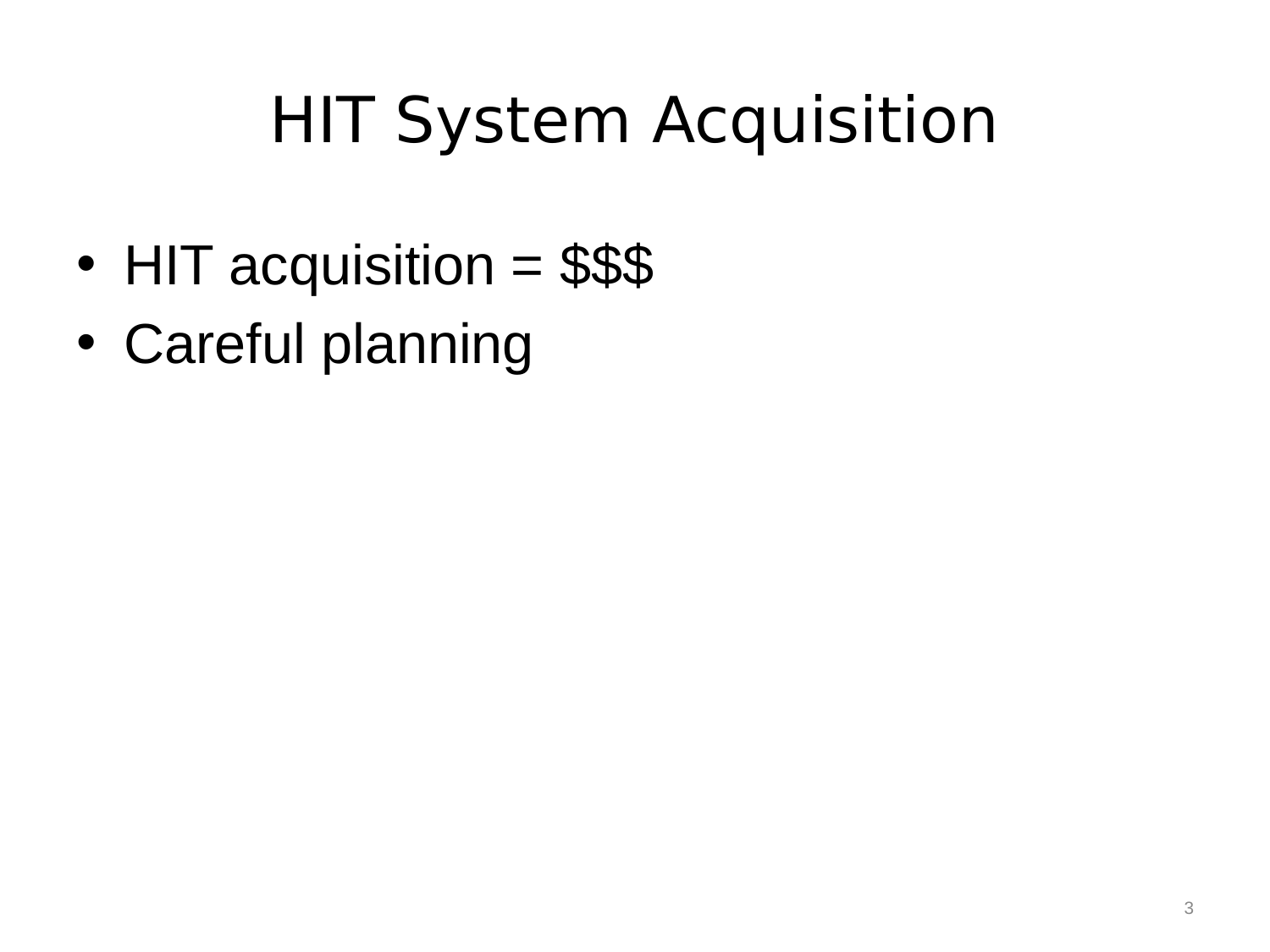

# HIT System Acquisition
HIT acquisition = $$$
Careful planning
3